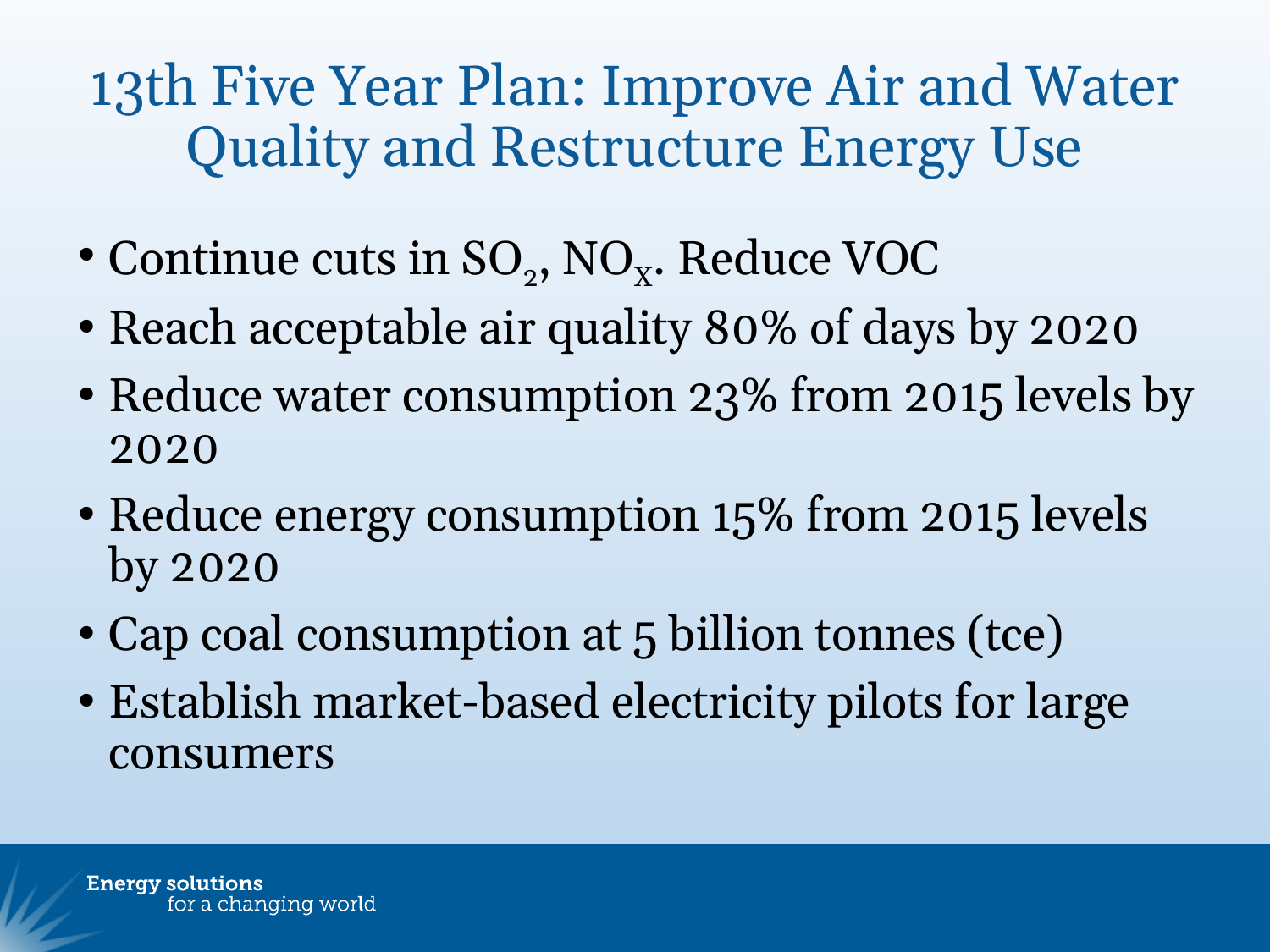

# 13th Five Year Plan: Improve Air and Water Quality and Restructure Energy Use
Continue cuts in SO2, NOX. Reduce VOC
Reach acceptable air quality 80% of days by 2020
Reduce water consumption 23% from 2015 levels by 2020
Reduce energy consumption 15% from 2015 levels by 2020
Cap coal consumption at 5 billion tonnes (tce)
Establish market-based electricity pilots for large consumers